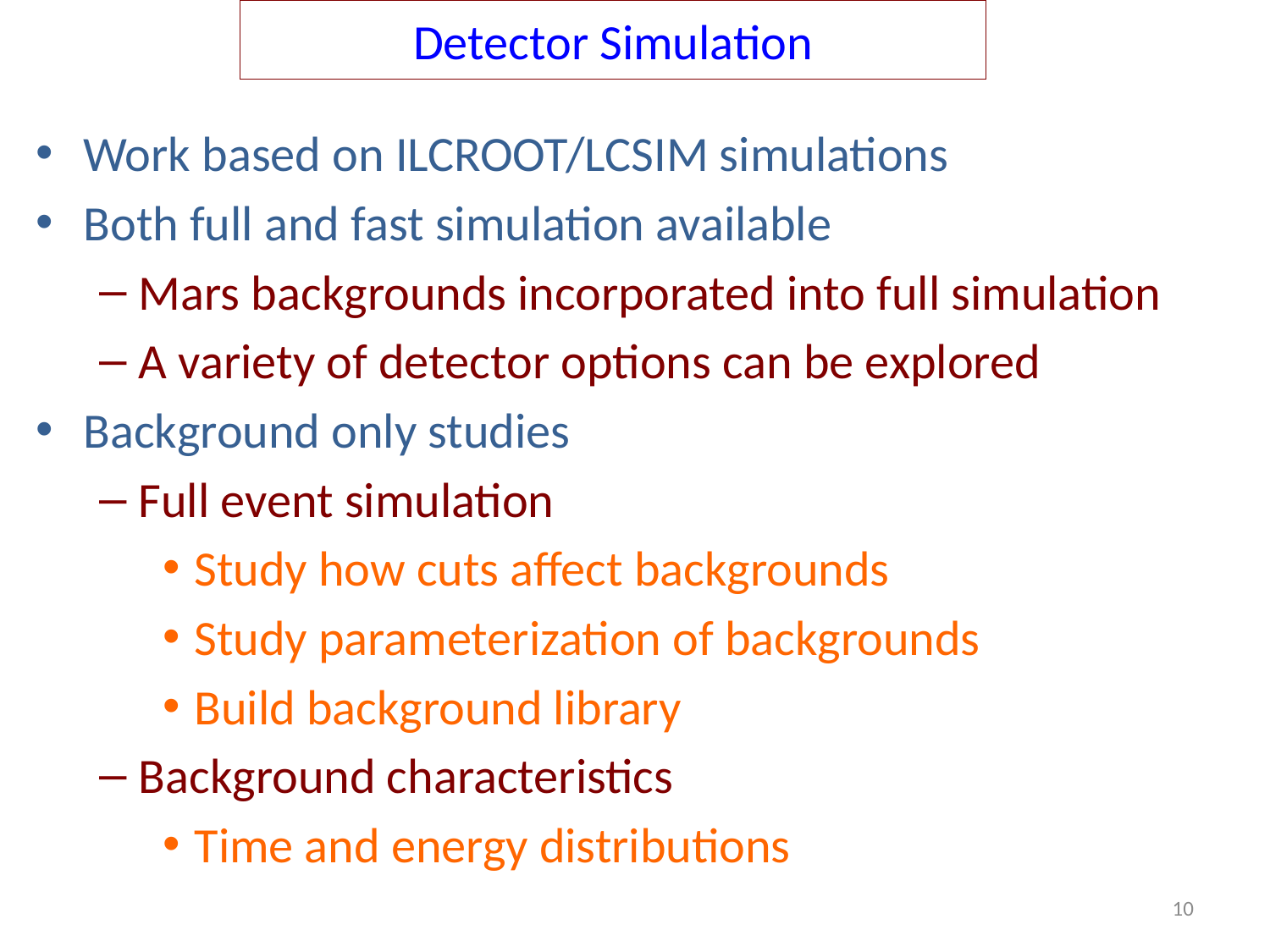

# Detector Simulation
Work based on ILCROOT/LCSIM simulations
Both full and fast simulation available
Mars backgrounds incorporated into full simulation
A variety of detector options can be explored
Background only studies
Full event simulation
Study how cuts affect backgrounds
Study parameterization of backgrounds
Build background library
Background characteristics
Time and energy distributions
10